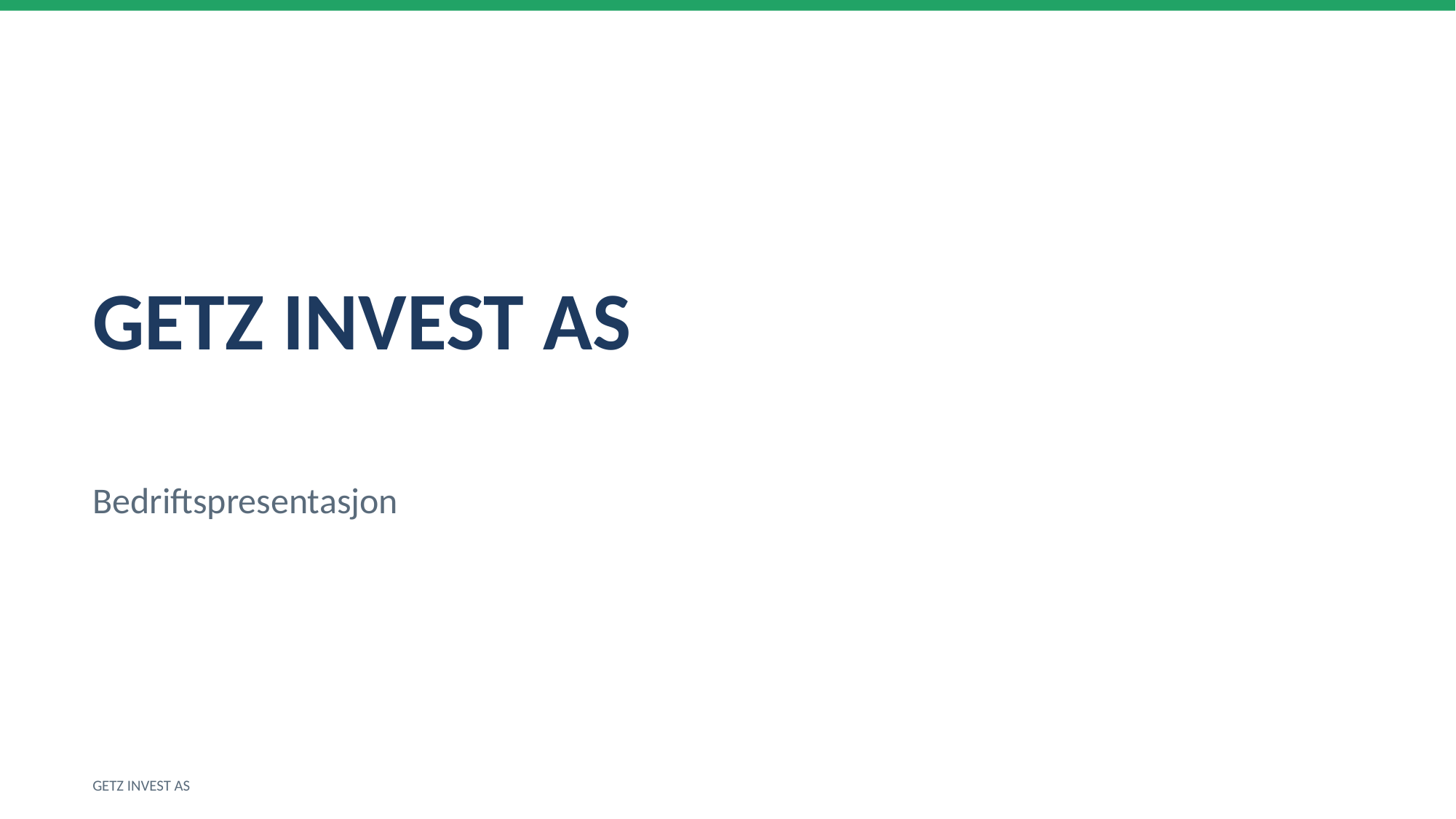

GETZ INVEST AS
Bedriftspresentasjon
GETZ INVEST AS